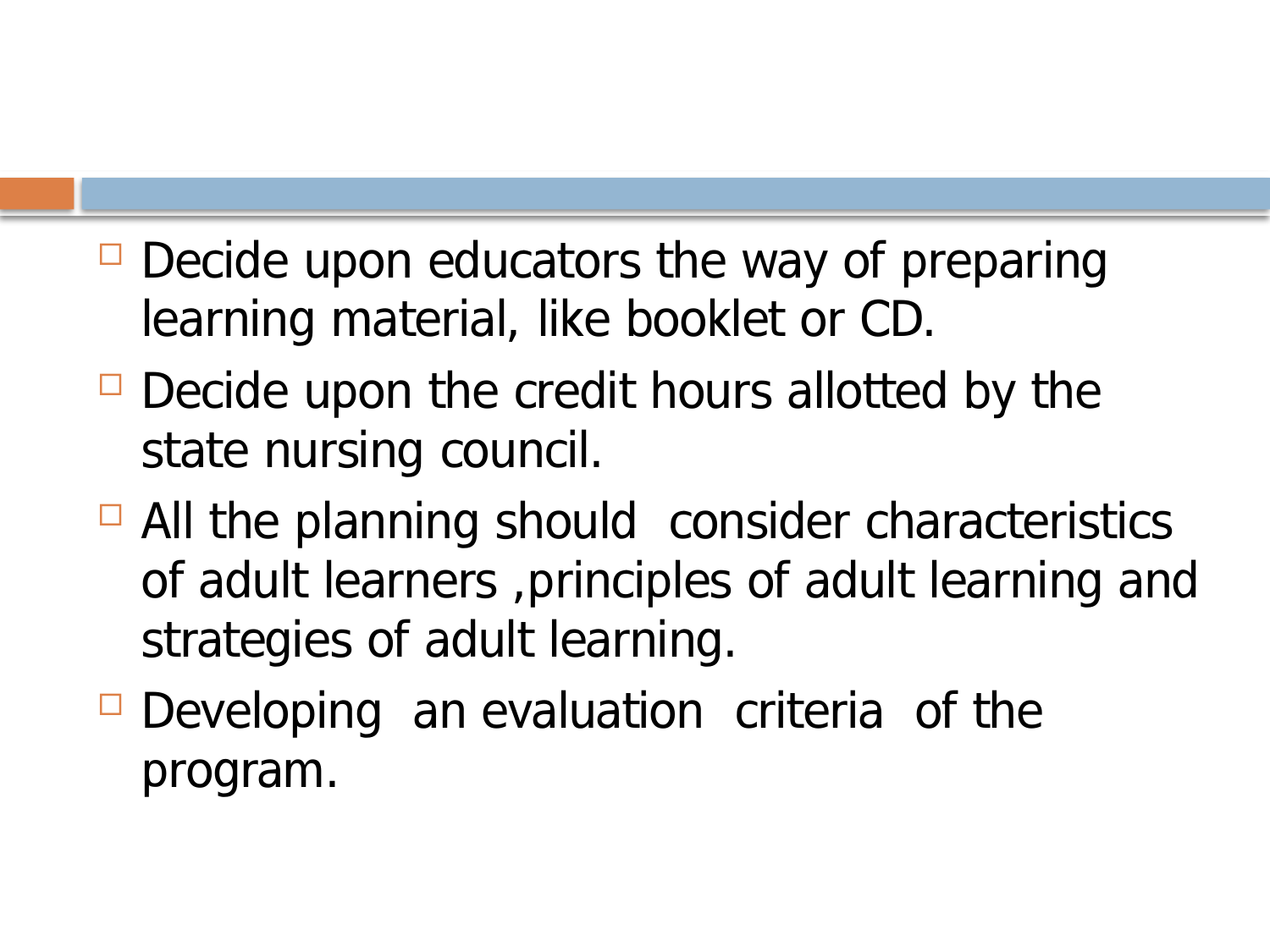

#
Decide upon educators the way of preparing learning material, like booklet or CD.
Decide upon the credit hours allotted by the state nursing council.
All the planning should  consider characteristics of adult learners ,principles of adult learning and strategies of adult learning.
Developing  an evaluation  criteria  of the program.